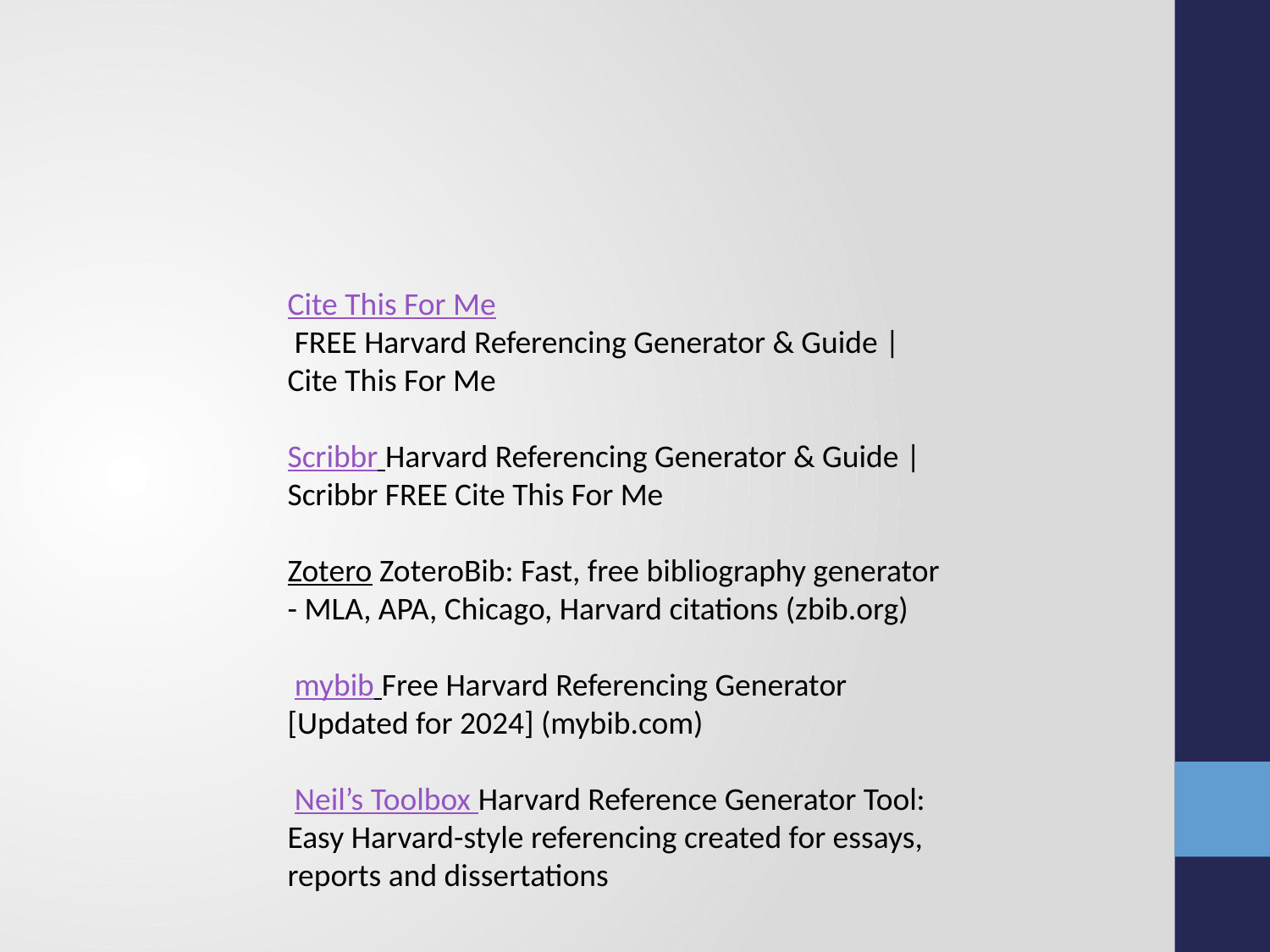

Cite This For Me
 FREE Harvard Referencing Generator & Guide | Cite This For Me

Scribbr Harvard Referencing Generator & Guide | Scribbr FREE Cite This For Me

Zotero ZoteroBib: Fast, free bibliography generator - MLA, APA, Chicago, Harvard citations (zbib.org)

 mybib Free Harvard Referencing Generator [Updated for 2024] (mybib.com)

 Neil’s Toolbox Harvard Reference Generator Tool: Easy Harvard-style referencing created for essays, reports and dissertations